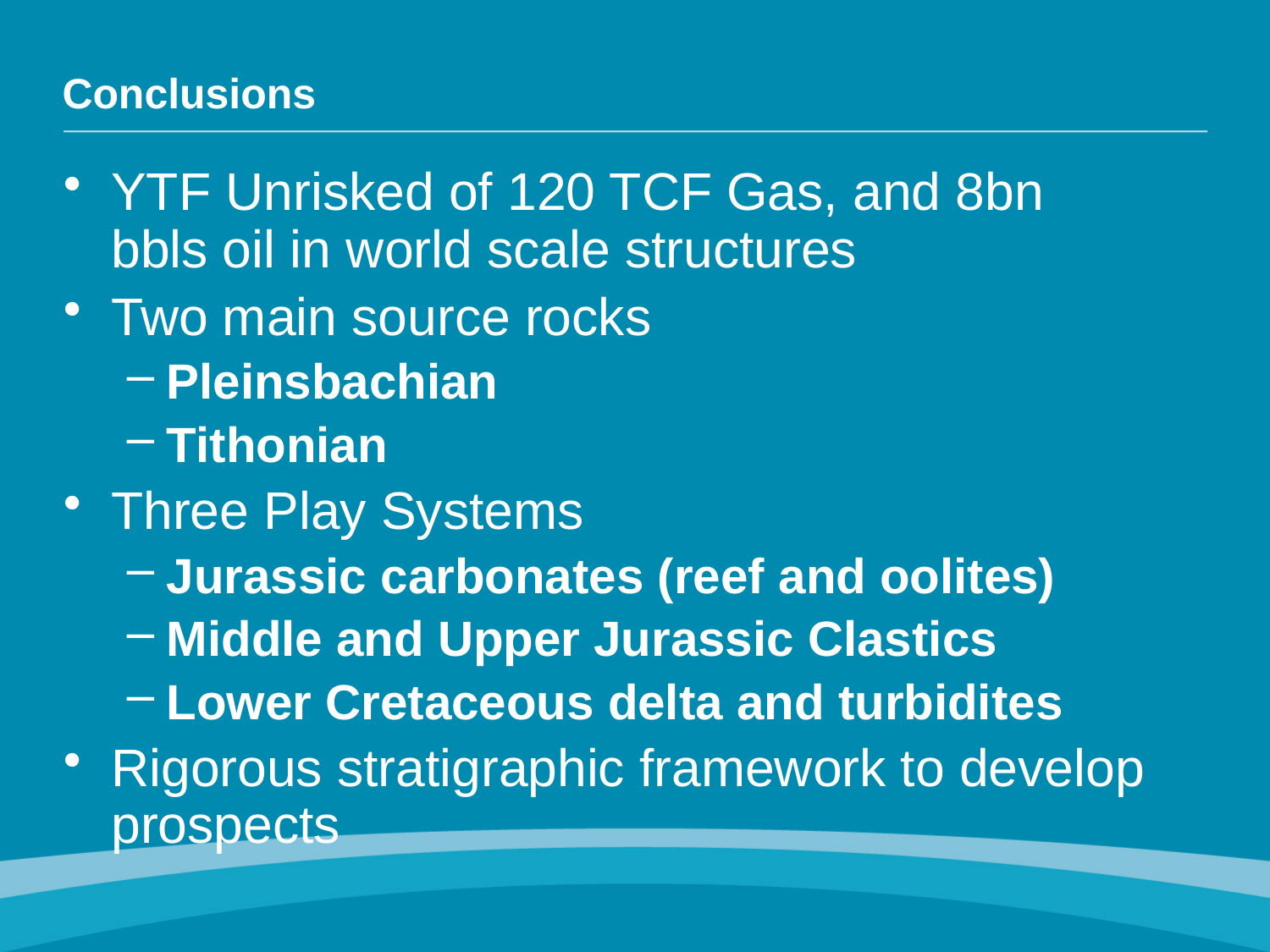

Conclusions
YTF Unrisked of 120 TCF Gas, and 8bn bbls oil in world scale structures
Two main source rocks
Pleinsbachian
Tithonian
Three Play Systems
Jurassic carbonates (reef and oolites)
Middle and Upper Jurassic Clastics
Lower Cretaceous delta and turbidites
Rigorous stratigraphic framework to develop prospects